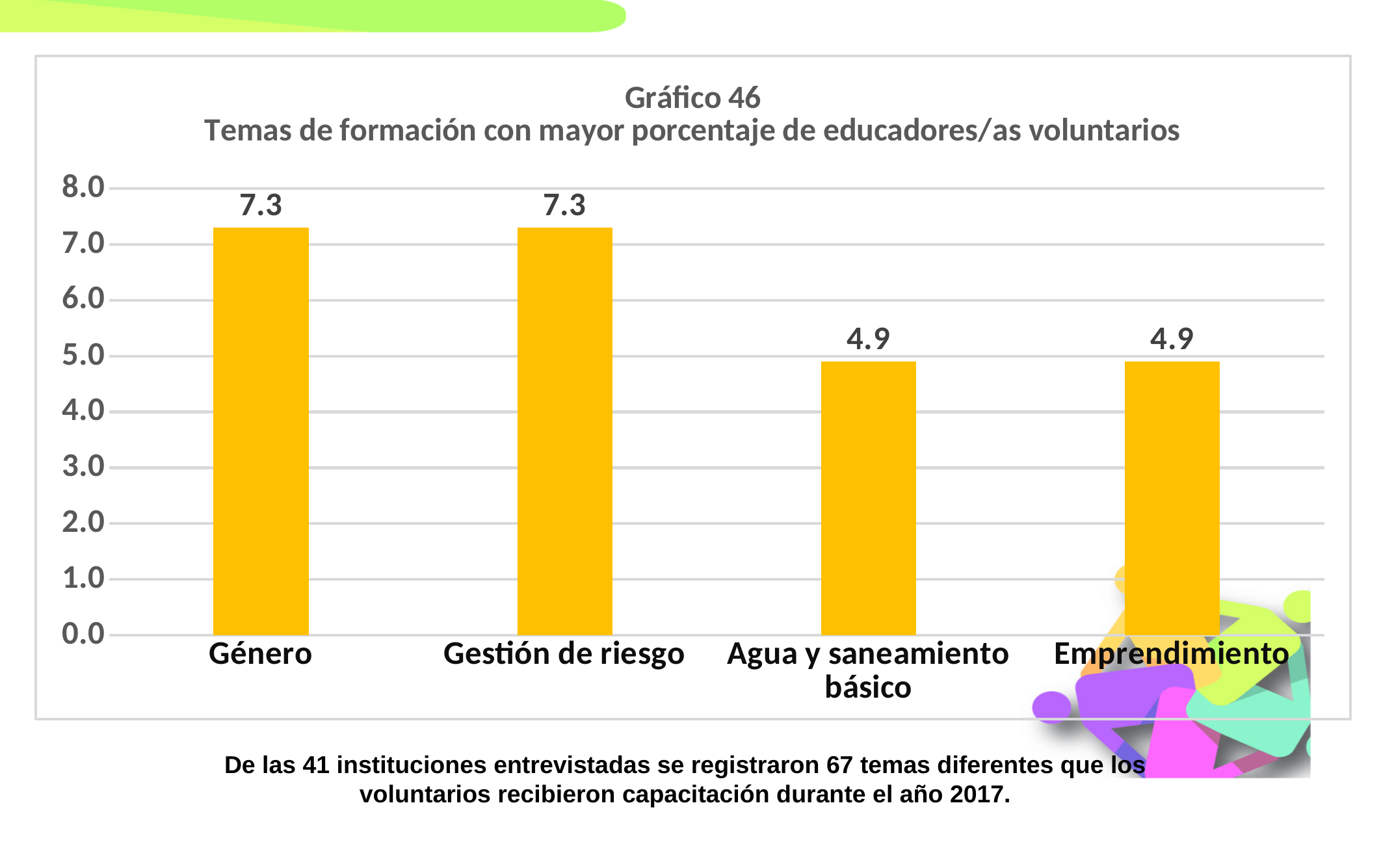

### Chart: Gráfico 46
Temas de formación con mayor porcentaje de educadores/as voluntarios

| Category |  |
|---|---|
| Género | 7.3 |
| Gestión de riesgo | 7.3 |
| Agua y saneamiento básico | 4.9 |
| Emprendimiento | 4.9 |
De las 41 instituciones entrevistadas se registraron 67 temas diferentes que los voluntarios recibieron capacitación durante el año 2017.